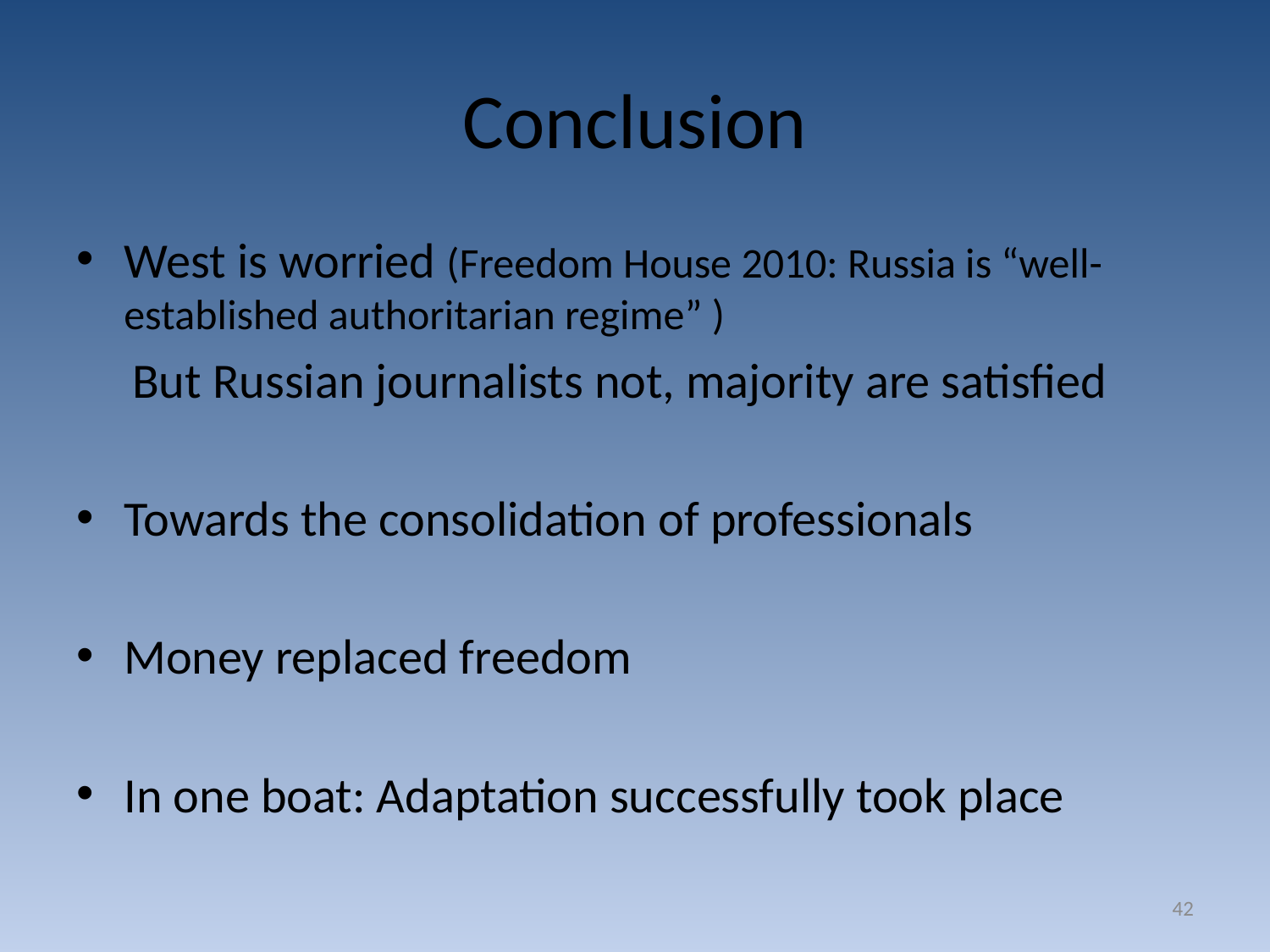

# Conclusion
West is worried (Freedom House 2010: Russia is “well-established authoritarian regime” )
     But Russian journalists not, majority are satisfied

Towards the consolidation of professionals

Money replaced freedom

In one boat: Adaptation successfully took place

42